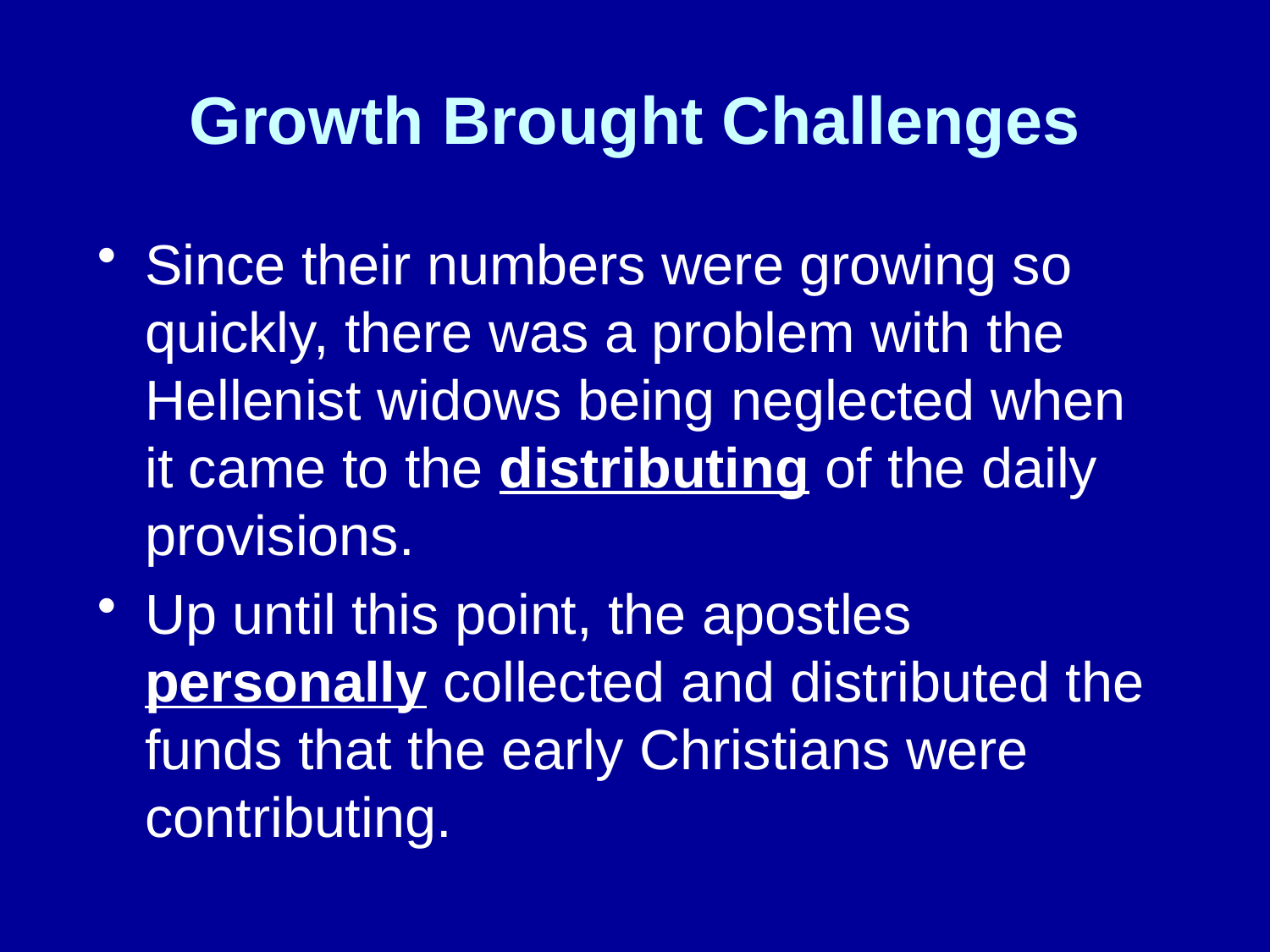

# Growth Brought Challenges
Since their numbers were growing so quickly, there was a problem with the Hellenist widows being neglected when it came to the distributing of the daily provisions.
Up until this point, the apostles personally collected and distributed the funds that the early Christians were contributing.